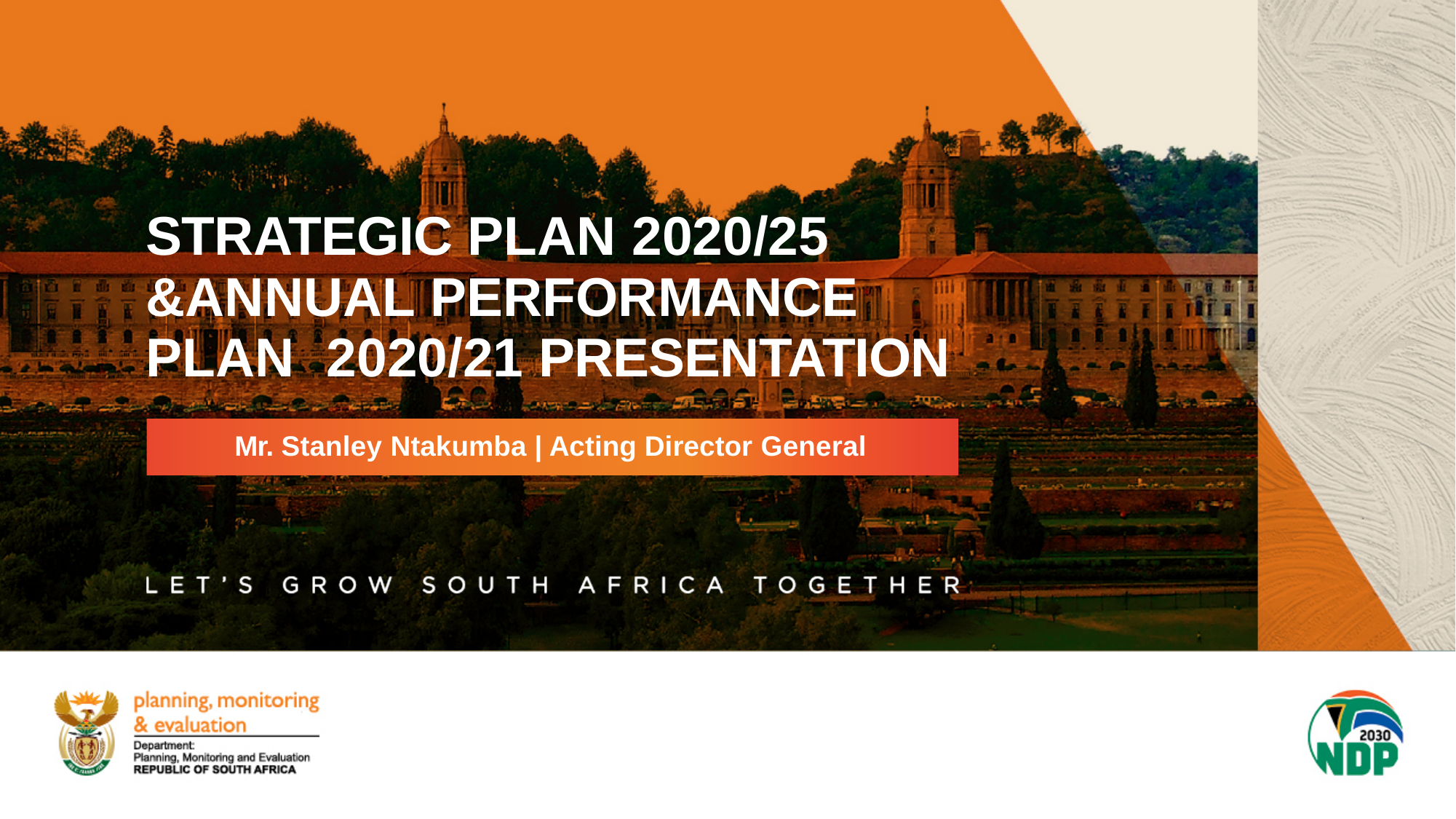

STRATEGIC PLAN 2020/25  &ANNUAL PERFORMANCE  PLAN	2020/21 PRESENTATION

Mr. Stanley Ntakumba | Acting Director General